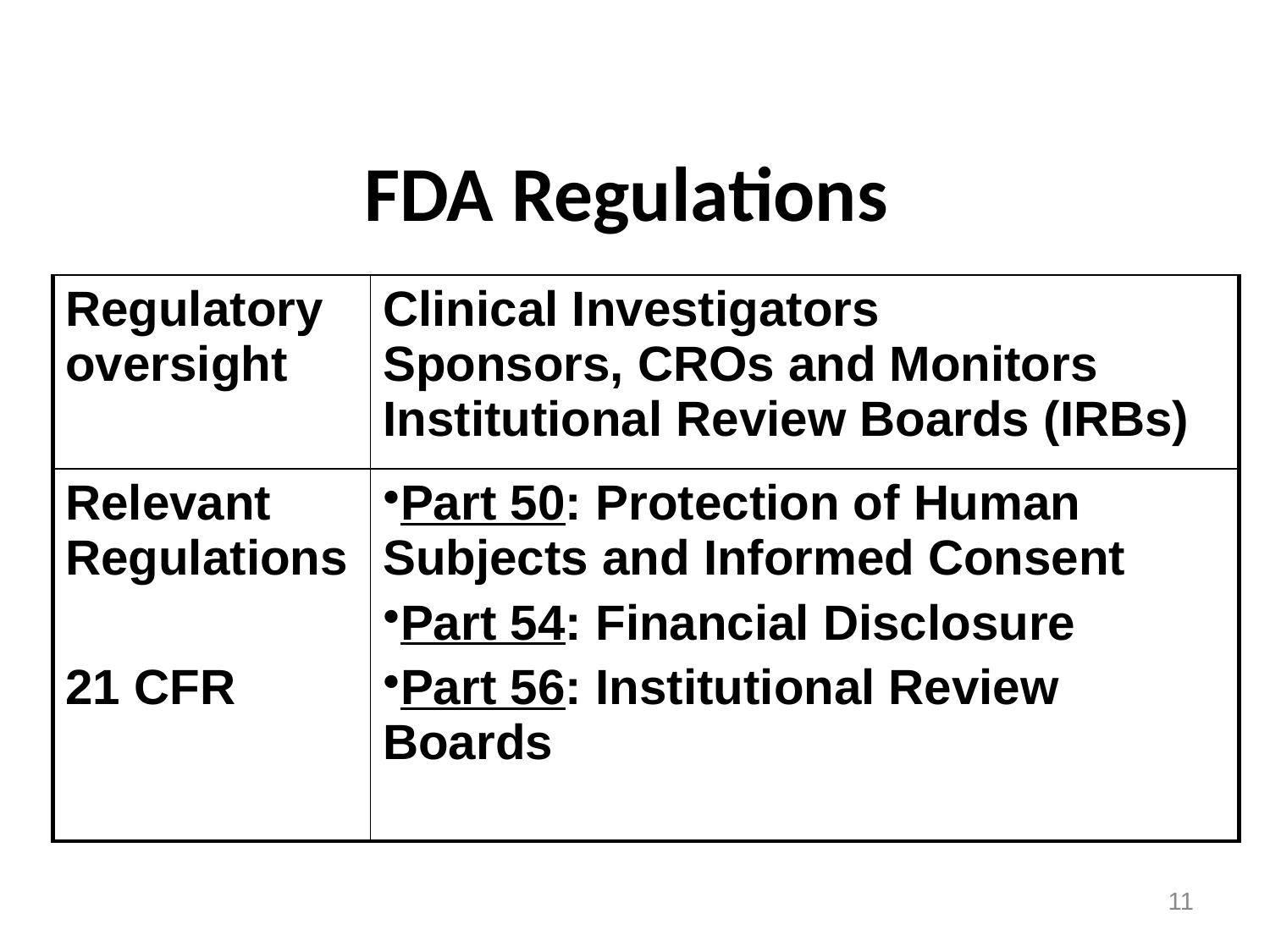

FDA Regulations
| Regulatory oversight | Clinical Investigators Sponsors, CROs and Monitors Institutional Review Boards (IRBs) |
| --- | --- |
| Relevant Regulations 21 CFR | Part 50: Protection of Human Subjects and Informed Consent Part 54: Financial Disclosure Part 56: Institutional Review Boards |
11